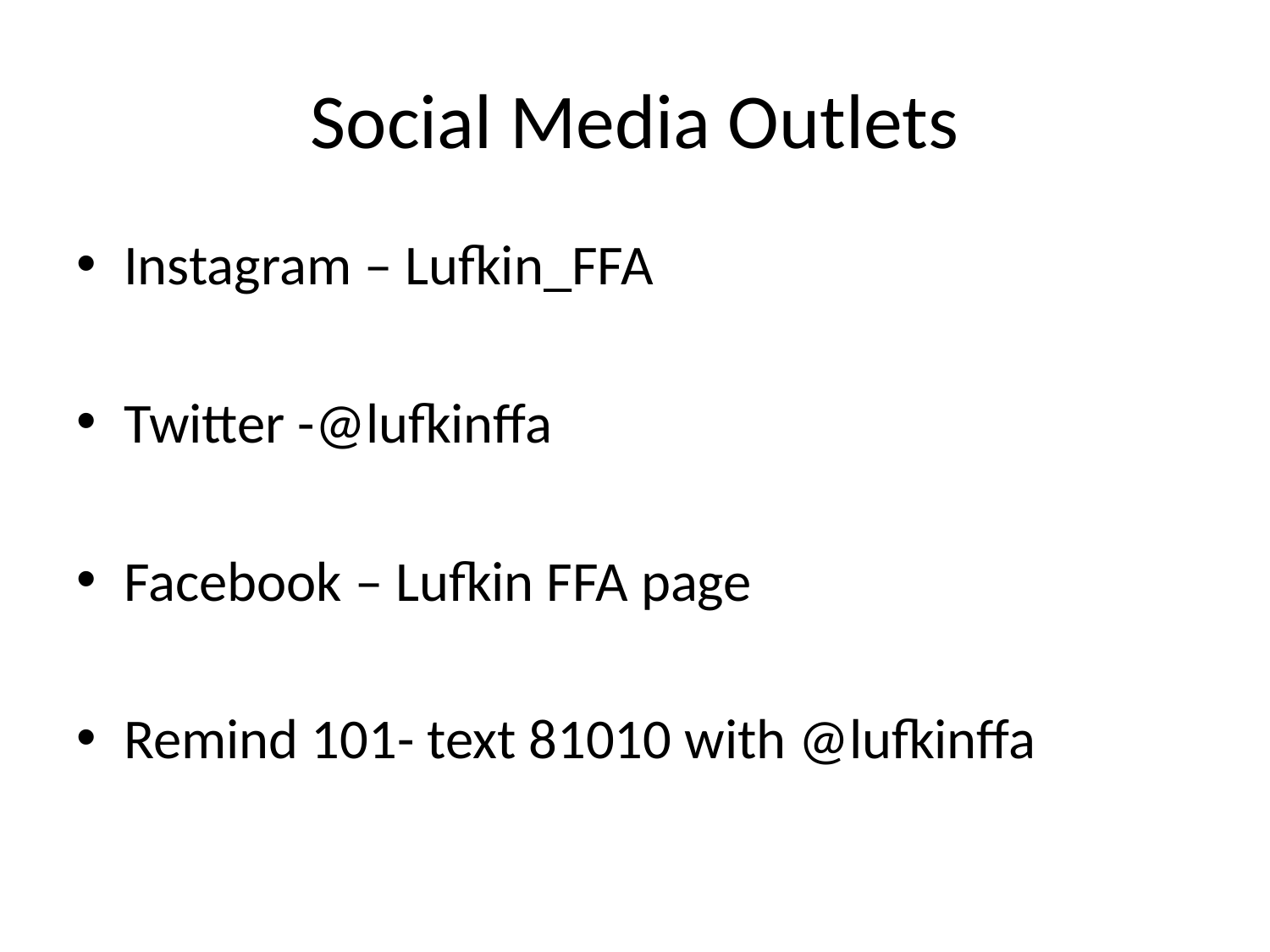

# Social Media Outlets
Instagram – Lufkin_FFA

Twitter -@lufkinffa

Facebook – Lufkin FFA page

Remind 101- text 81010 with @lufkinffa